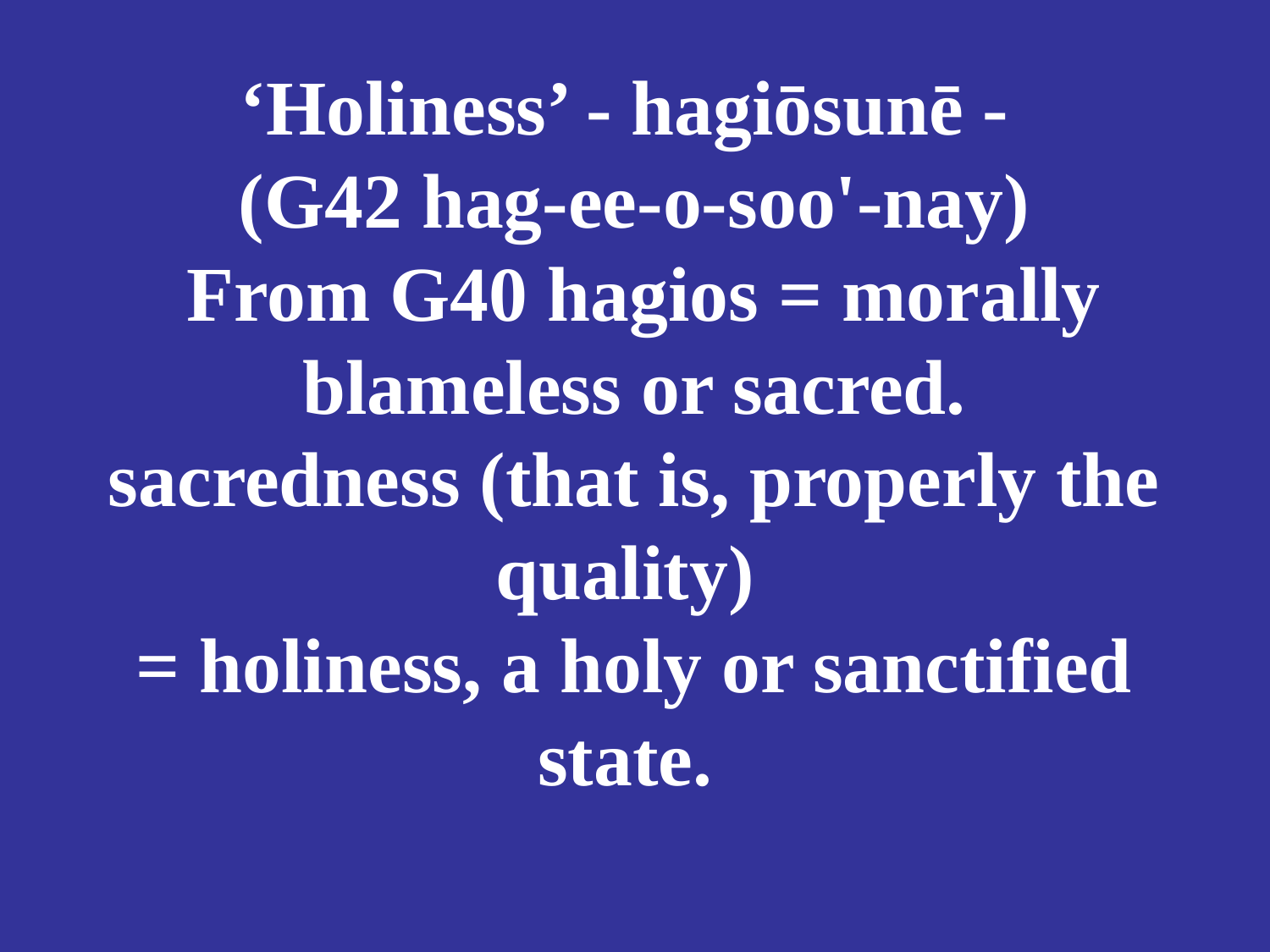

# ‘Holiness’ - hagiōsunē - (G42 hag-ee-o-soo'-nay) From G40 hagios = morally blameless or sacred. sacredness (that is, properly the quality) = holiness, a holy or sanctified state.